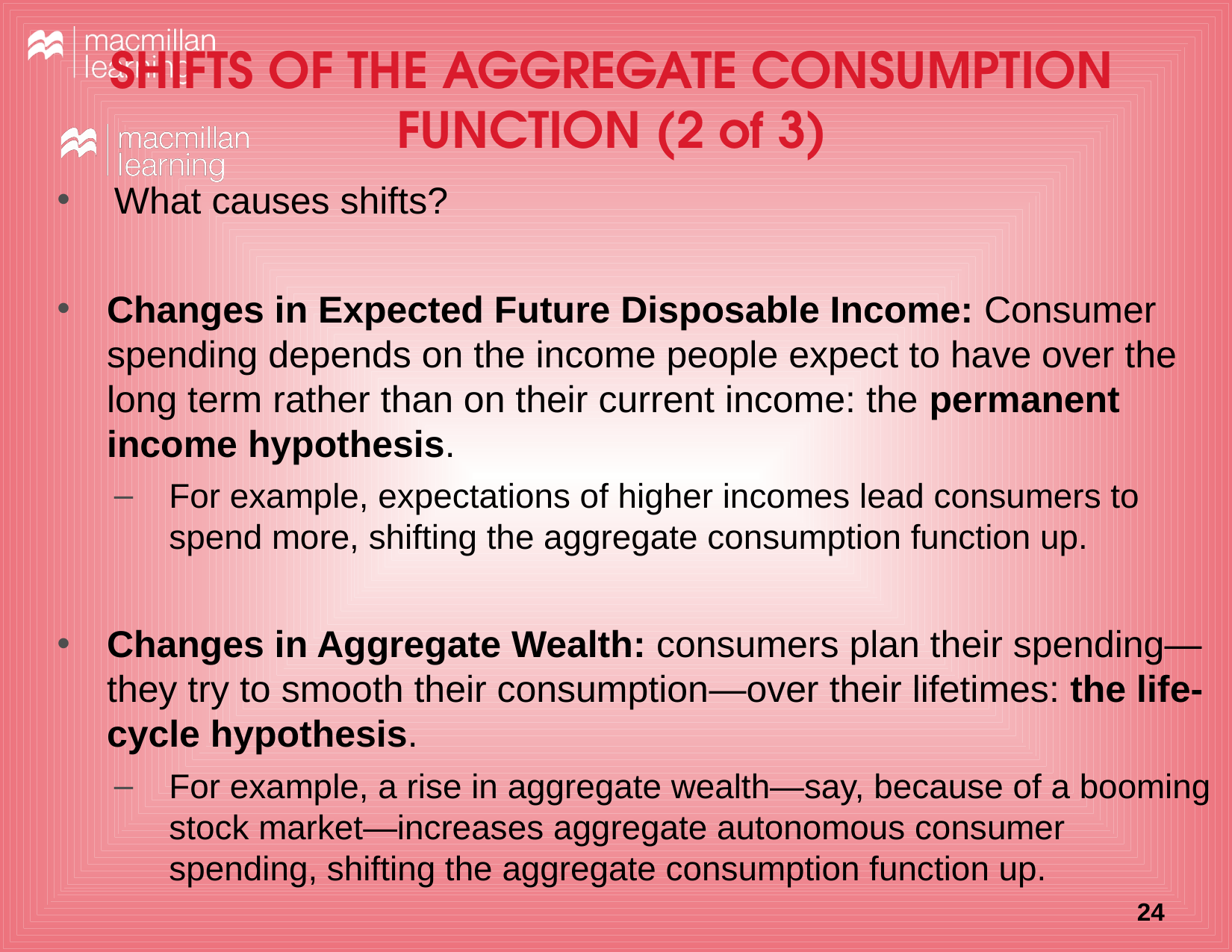

# SHIFTS OF THE AGGREGATE CONSUMPTION FUNCTION (2 of 3)
What causes shifts?

Changes in Expected Future Disposable Income: Consumer spending depends on the income people expect to have over the long term rather than on their current income: the permanent income hypothesis.
For example, expectations of higher incomes lead consumers to spend more, shifting the aggregate consumption function up.

Changes in Aggregate Wealth: consumers plan their spending— they try to smooth their consumption—over their lifetimes: the life-cycle hypothesis.
For example, a rise in aggregate wealth—say, because of a booming stock market—increases aggregate autonomous consumer spending, shifting the aggregate consumption function up.